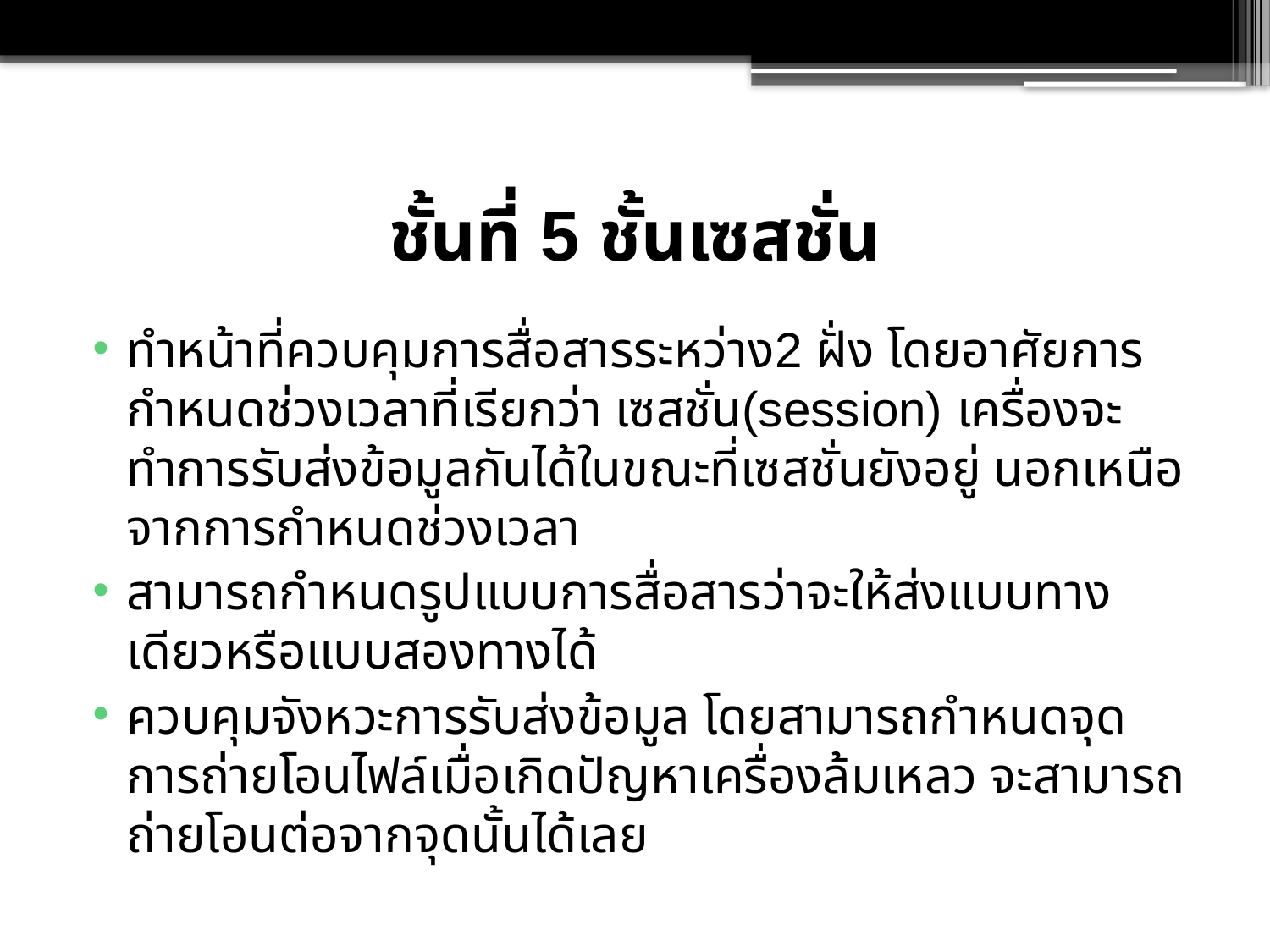

# ชั้นที่ 5 ชั้นเซสชั่น
ทำหน้าที่ควบคุมการสื่อสารระหว่าง2 ฝั่ง โดยอาศัยการกำหนดช่วงเวลาที่เรียกว่า เซสชั่น(session) เครื่องจะทำการรับส่งข้อมูลกันได้ในขณะที่เซสชั่นยังอยู่ นอกเหนือจากการกำหนดช่วงเวลา
สามารถกำหนดรูปแบบการสื่อสารว่าจะให้ส่งแบบทางเดียวหรือแบบสองทางได้
ควบคุมจังหวะการรับส่งข้อมูล โดยสามารถกำหนดจุดการถ่ายโอนไฟล์เมื่อเกิดปัญหาเครื่องล้มเหลว จะสามารถถ่ายโอนต่อจากจุดนั้นได้เลย